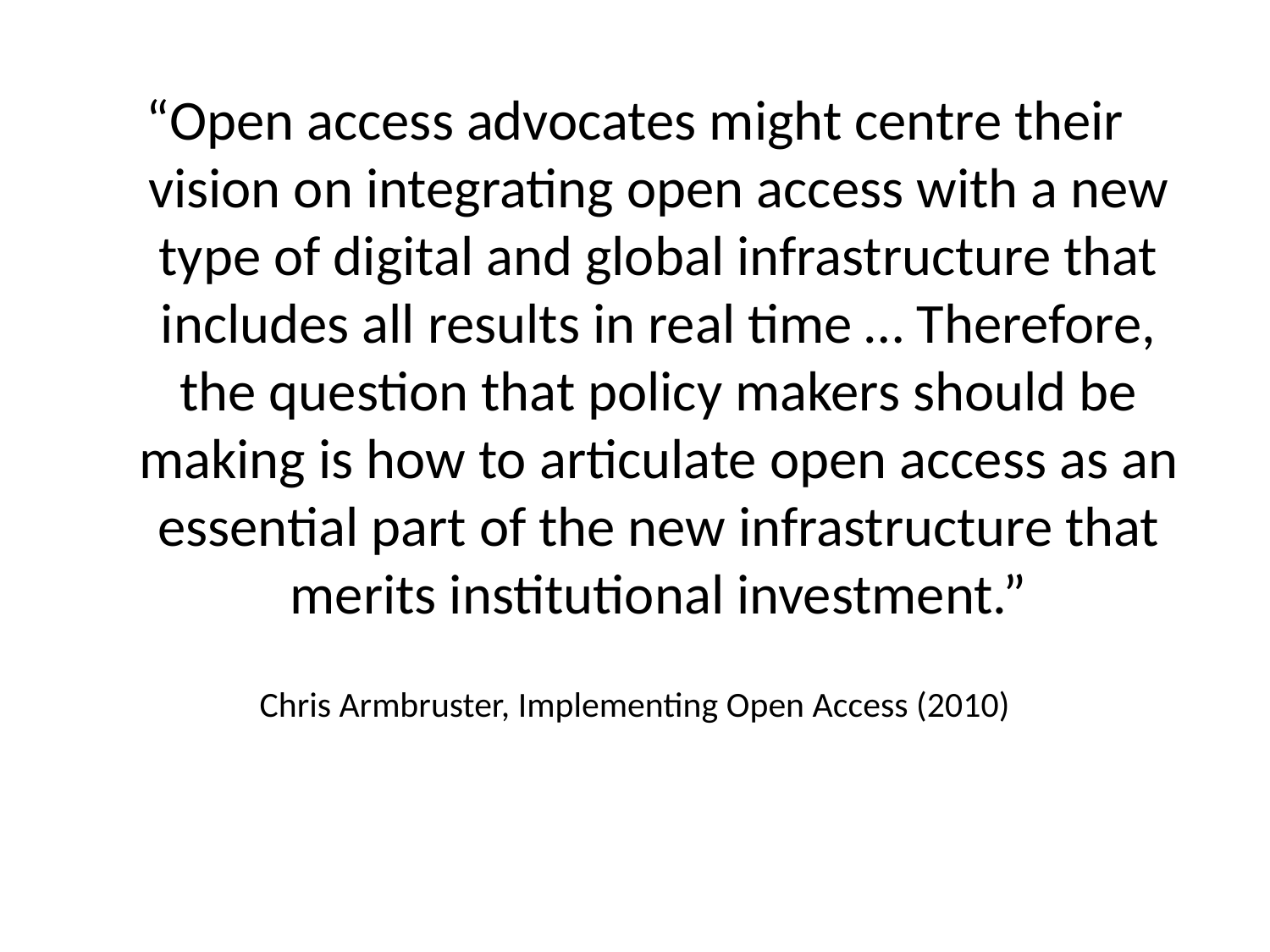

#
“Open access advocates might centre their vision on integrating open access with a new type of digital and global infrastructure that includes all results in real time … Therefore, the question that policy makers should be making is how to articulate open access as an essential part of the new infrastructure that merits institutional investment.”

Chris Armbruster, Implementing Open Access (2010)